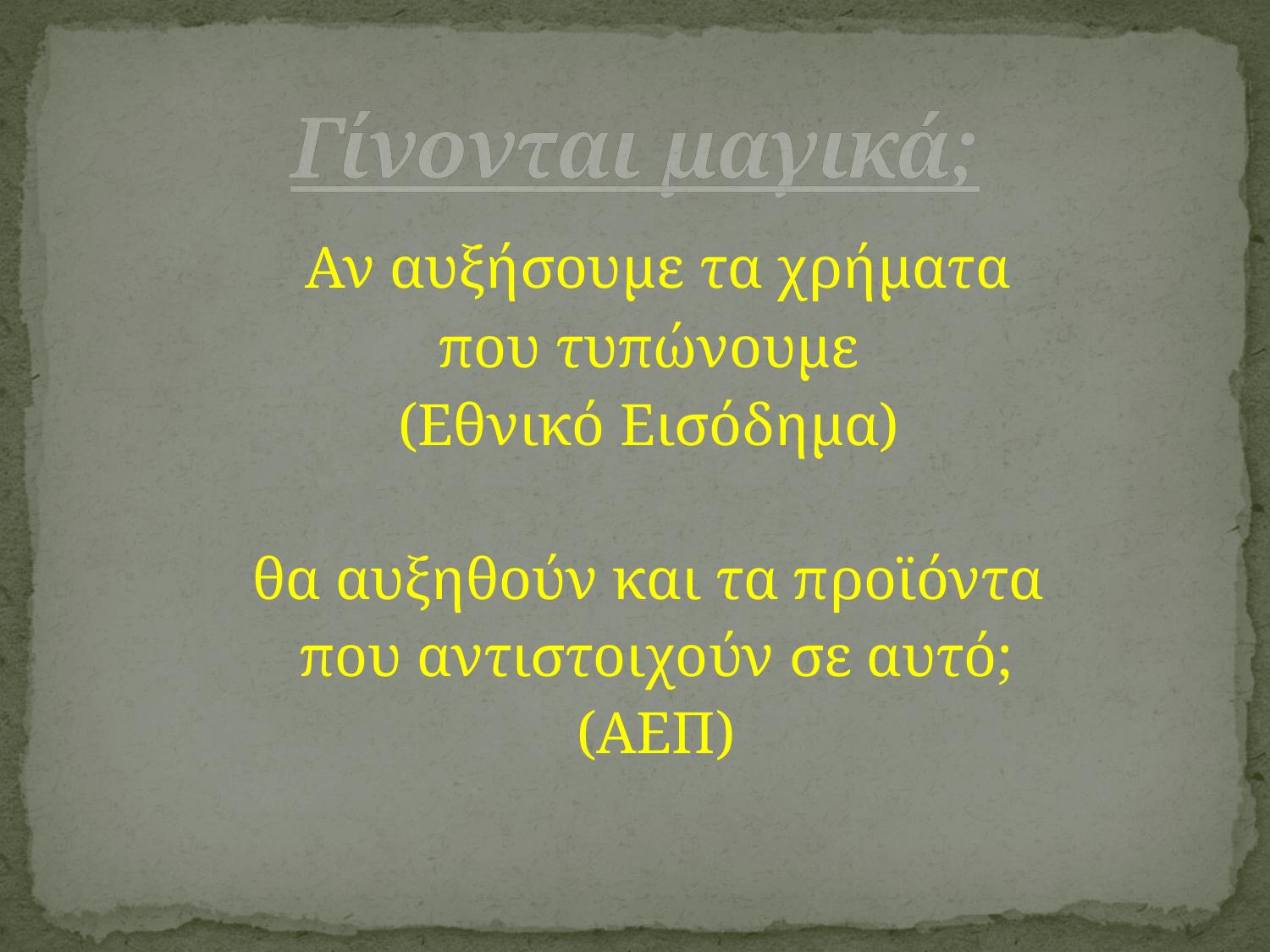

# Γίνονται μαγικά;
 Αν αυξήσουμε τα χρήματα
που τυπώνουμε
(Εθνικό Εισόδημα)

θα αυξηθούν και τα προϊόντα
που αντιστοιχούν σε αυτό;
(ΑΕΠ)